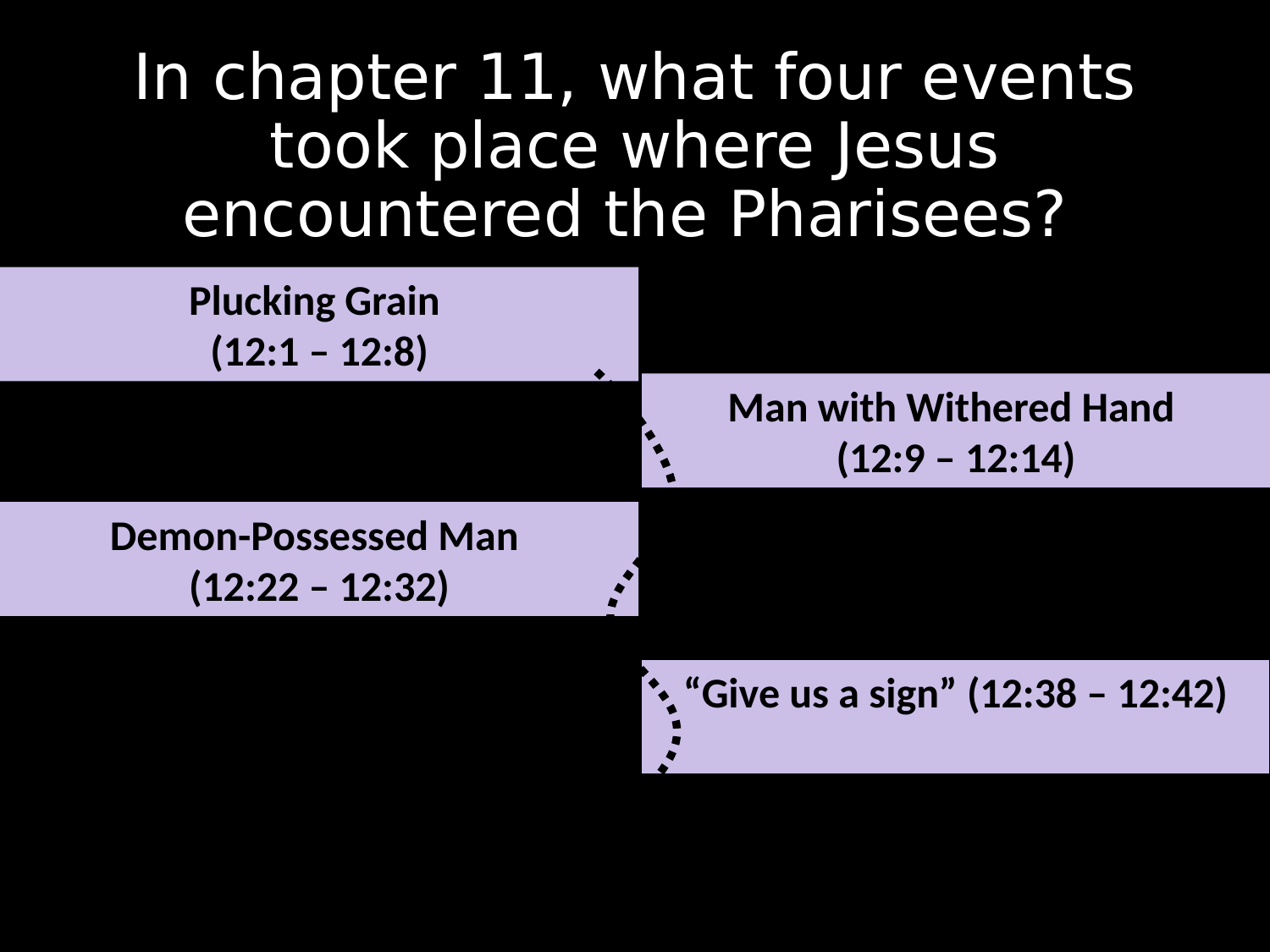

# In chapter 11, what four events took place where Jesus encountered the Pharisees?
Plucking Grain
(12:1 – 12:8)

Man with Withered Hand
(12:9 – 12:14)
Demon-Possessed Man
(12:22 – 12:32)
“Give us a sign” (12:38 – 12:42)